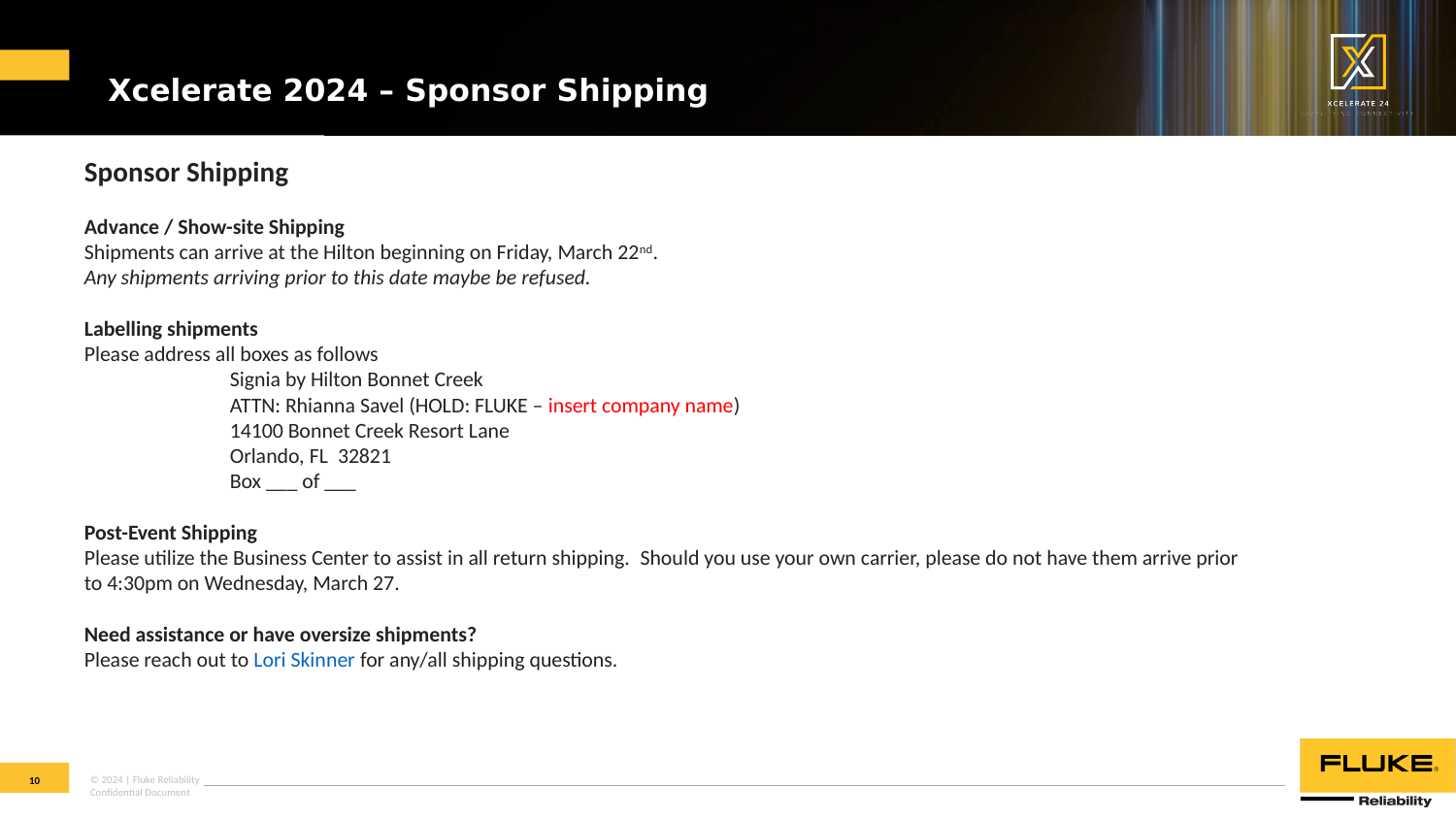

Xcelerate 2024 – Sponsor Shipping
Sponsor Shipping

Advance / Show-site Shipping
Shipments can arrive at the Hilton beginning on Friday, March 22nd.
Any shipments arriving prior to this date maybe be refused.

Labelling shipments
Please address all boxes as follows
	Signia by Hilton Bonnet Creek
	ATTN: Rhianna Savel (HOLD: FLUKE – insert company name)
	14100 Bonnet Creek Resort Lane
	Orlando, FL  32821
	Box ___ of ___

Post-Event Shipping
Please utilize the Business Center to assist in all return shipping.  Should you use your own carrier, please do not have them arrive prior to 4:30pm on Wednesday, March 27.

Need assistance or have oversize shipments?
Please reach out to Lori Skinner for any/all shipping questions.